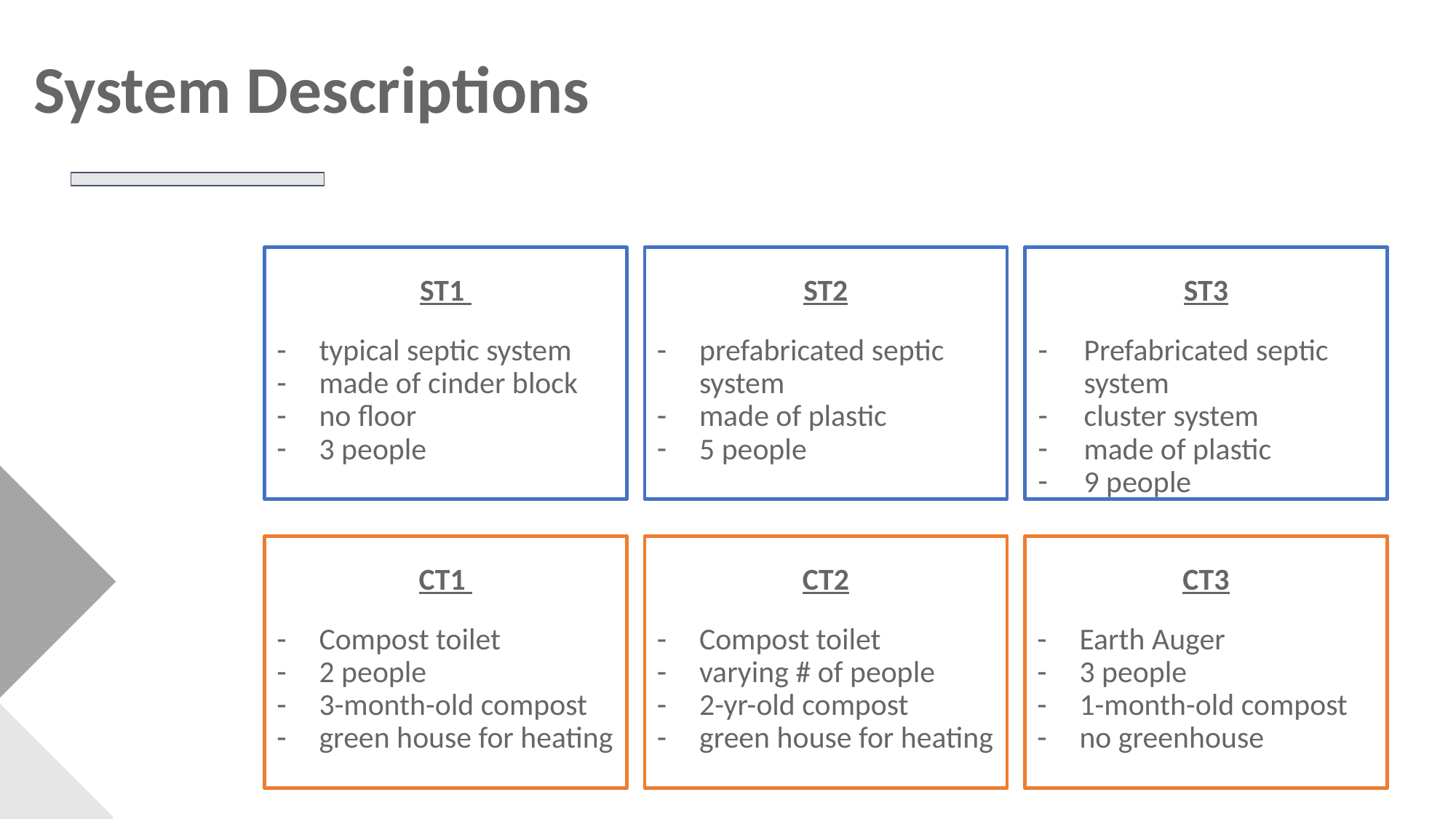

# System Descriptions

ST1
typical septic system
made of cinder block
no floor
3 people
ST2
prefabricated septic system
made of plastic
5 people
ST3
Prefabricated septic system
cluster system
made of plastic
9 people
CT1
Compost toilet
2 people
3-month-old compost
green house for heating
CT2
Compost toilet
varying # of people
2-yr-old compost
green house for heating
CT3
Earth Auger
3 people
1-month-old compost
no greenhouse